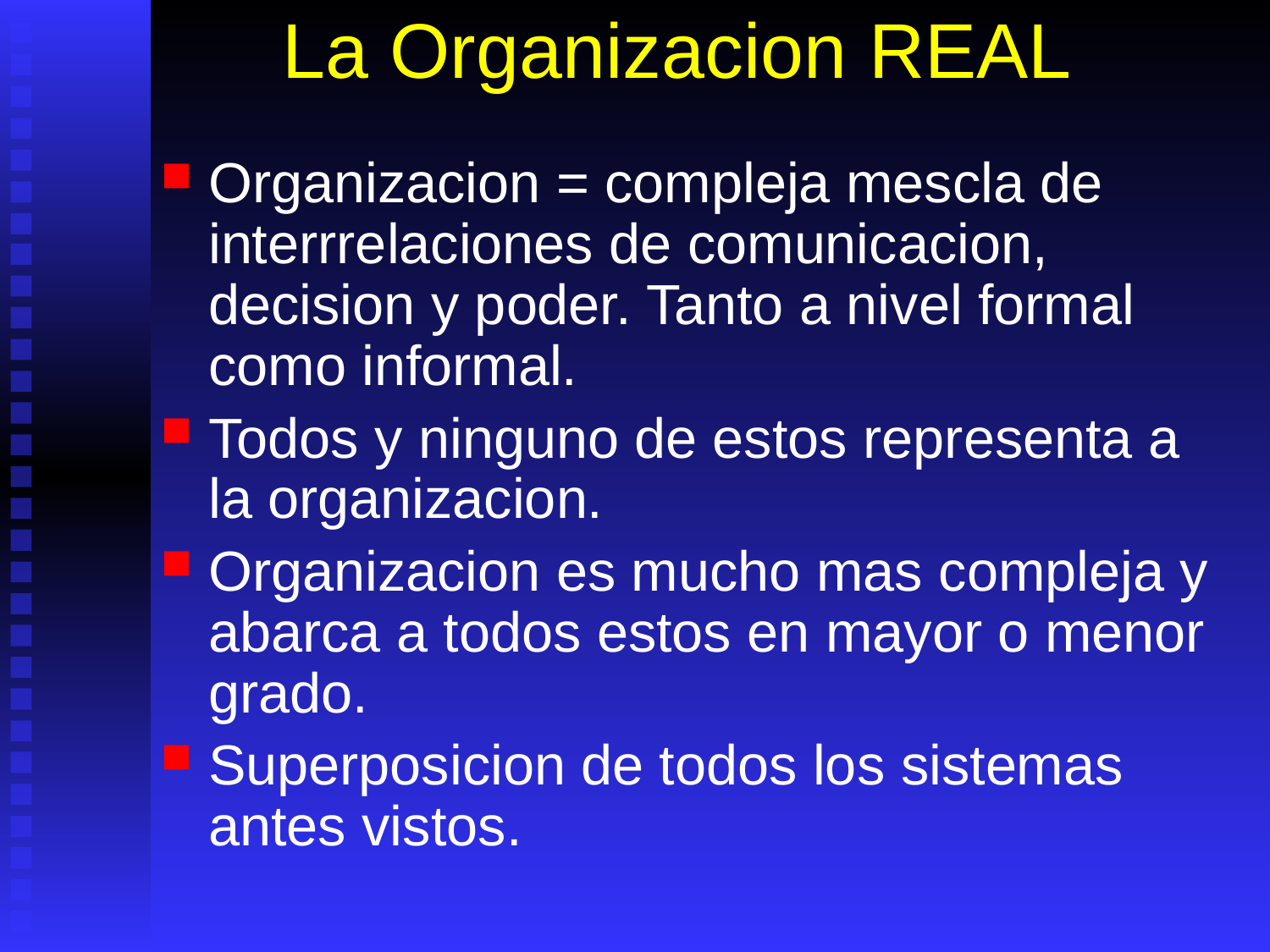

# La Organizacion REAL
Organizacion = compleja mescla de interrrelaciones de comunicacion, decision y poder. Tanto a nivel formal como informal.
Todos y ninguno de estos representa a la organizacion.
Organizacion es mucho mas compleja y abarca a todos estos en mayor o menor grado.
Superposicion de todos los sistemas antes vistos.